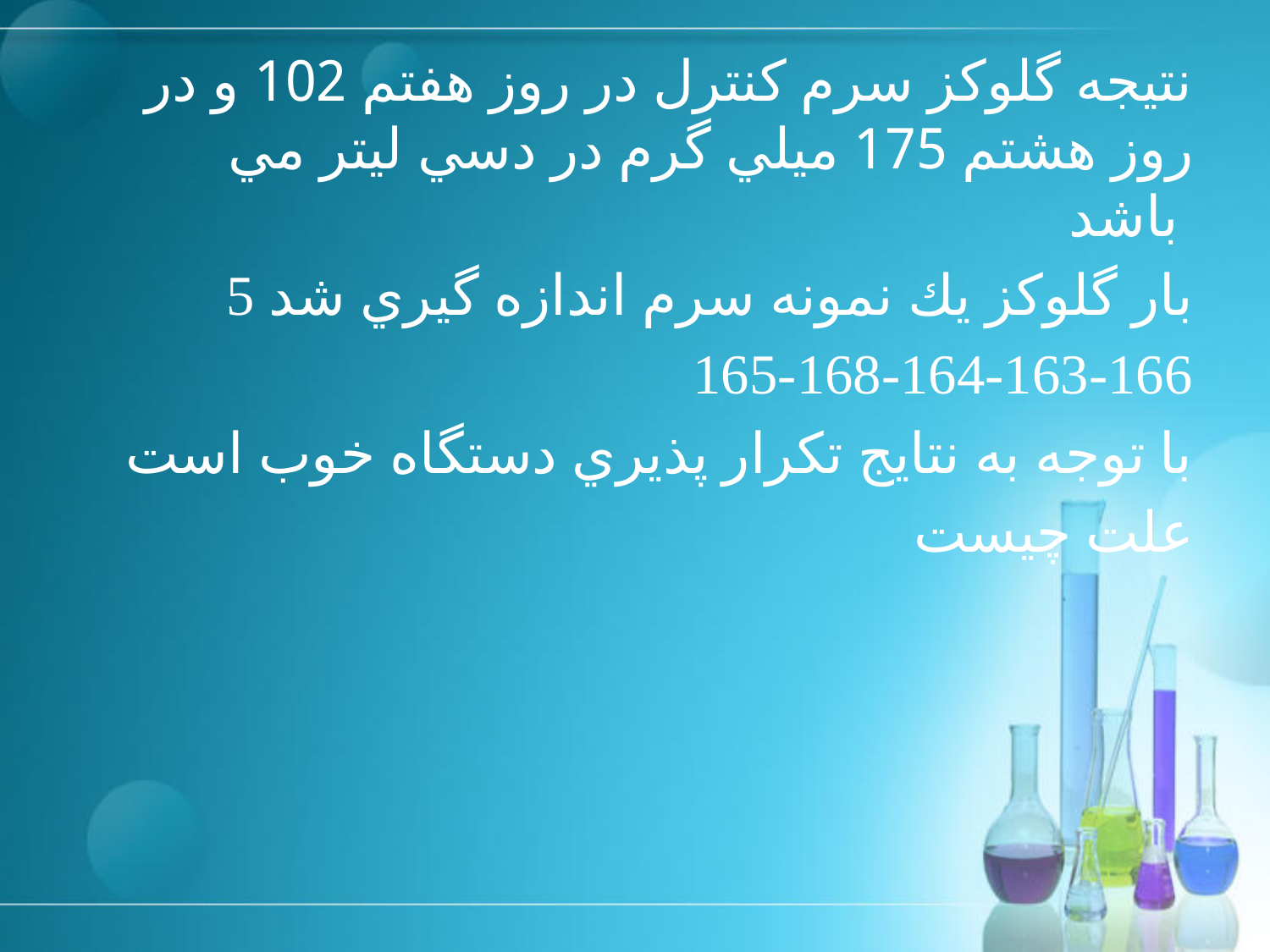

# نتيجه گلوكز سرم كنترل در روز هفتم 102 و در روز هشتم 175 ميلي گرم در دسي ليتر مي باشد
  5 بار گلوكز يك نمونه سرم اندازه گيري شد
165-168-164-163-166
با توجه به نتايج تكرار پذيري دستگاه خوب است
علت چيست